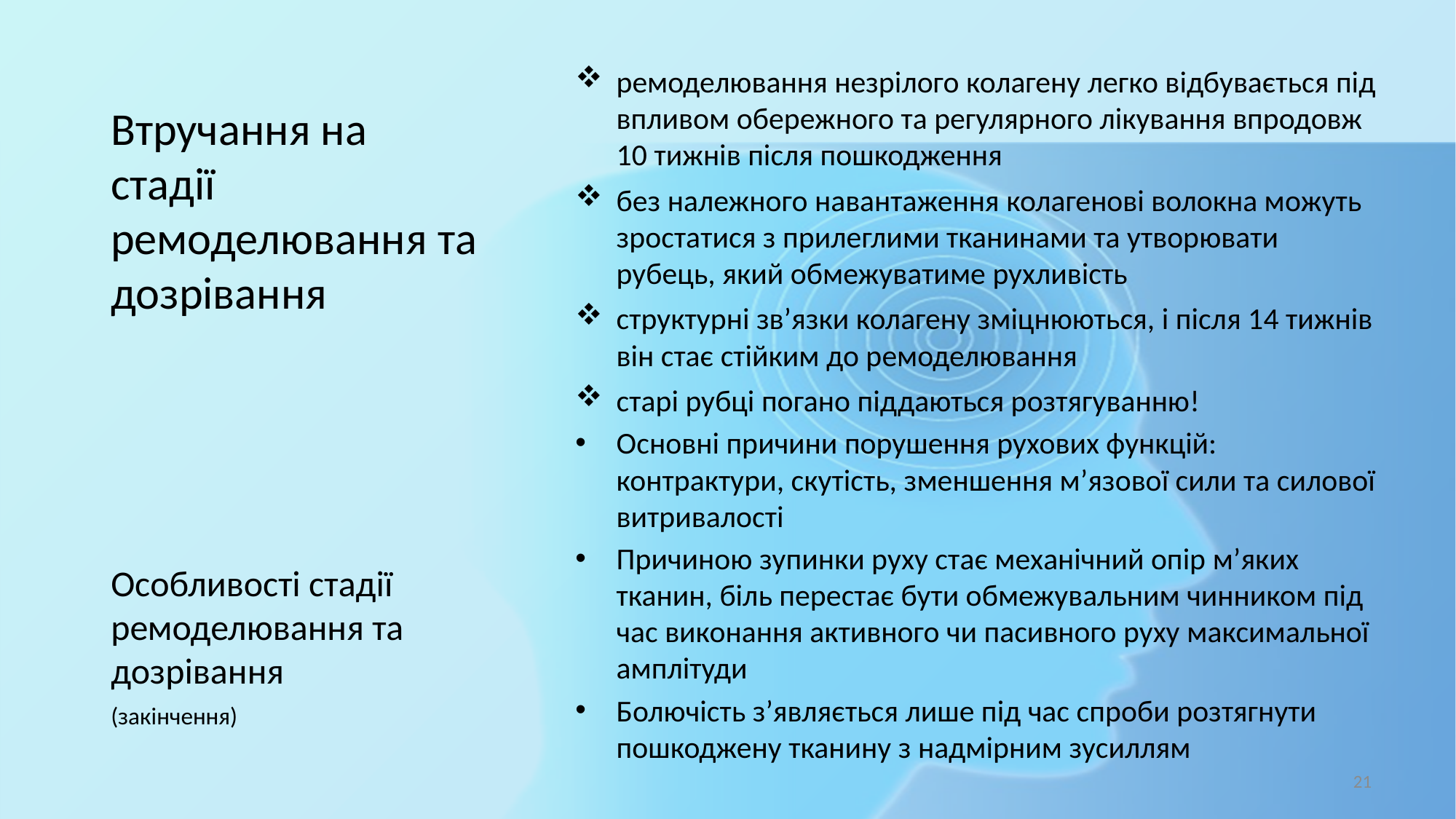

ремоделювання незрілого колагену легко відбувається під впливом обережного та регулярного лікування впродовж 10 тижнів після пошкодження
без належного навантаження колагенові волокна можуть зростатися з прилеглими тканинами та утворювати рубець, який обмежуватиме рухливість
структурні зв’язки колагену зміцнюються, і після 14 тижнів він стає стійким до ремоделювання
старі рубці погано піддаються розтягуванню!
Основні причини порушення рухових функцій: контрактури, скутість, зменшення м’язової сили та силової витривалості
Причиною зупинки руху стає механічний опір м’яких тканин, біль перестає бути обмежувальним чинником під час виконання активного чи пасивного руху максимальної амплітуди
Болючість з’являється лише під час спроби розтягнути пошкоджену тканину з надмірним зусиллям

# Втручання на стадії ремоделювання та дозрівання
Особливості стадії ремоделювання та дозрівання
(закінчення)
21